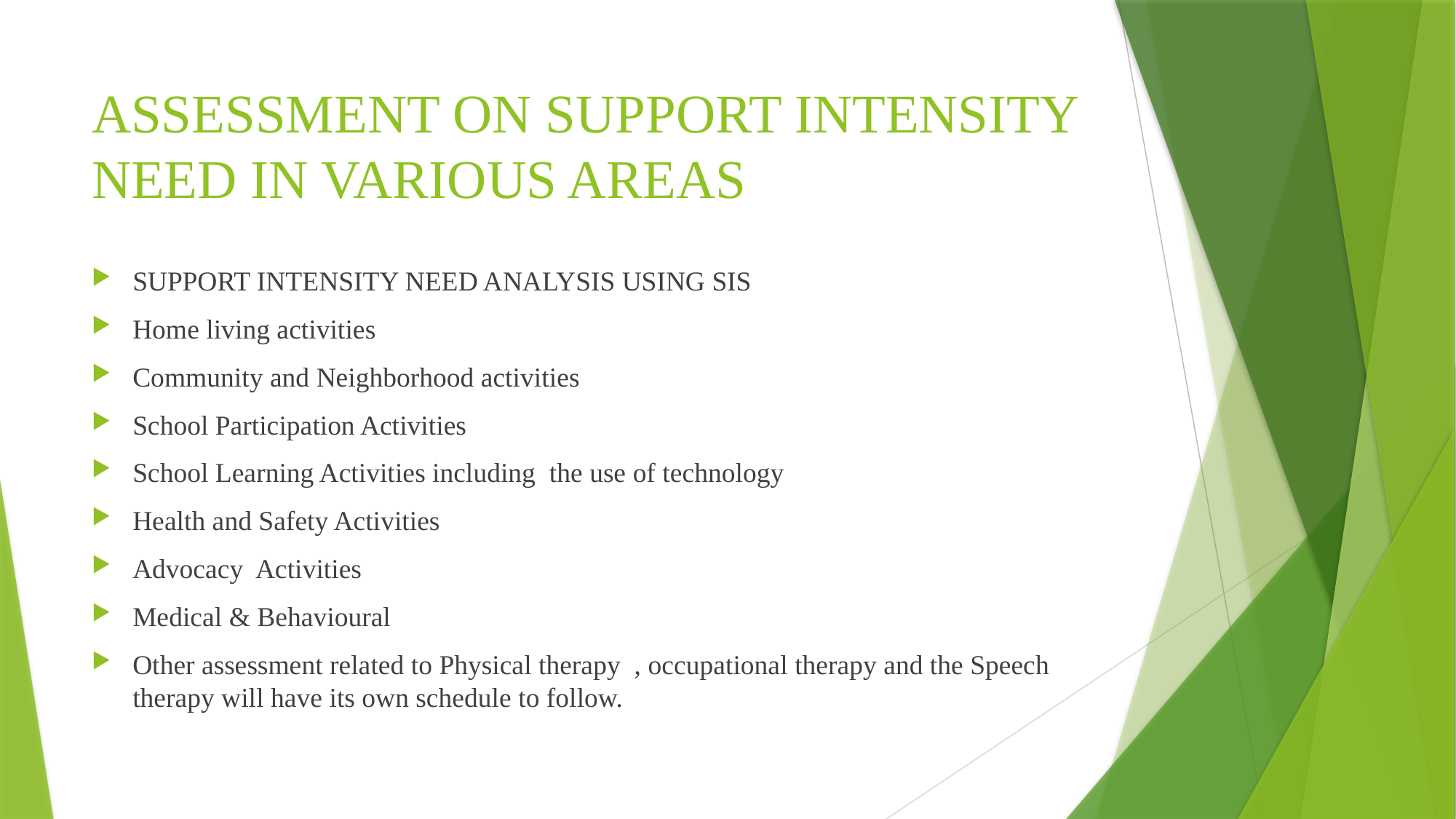

# ASSESSMENT ON SUPPORT INTENSITY  NEED IN VARIOUS AREAS
SUPPORT INTENSITY NEED ANALYSIS USING SIS
Home living activities
Community and Neighborhood activities
School Participation Activities
School Learning Activities including  the use of technology
Health and Safety Activities
Advocacy  Activities
Medical & Behavioural
Other assessment related to Physical therapy  , occupational therapy and the Speech therapy will have its own schedule to follow.